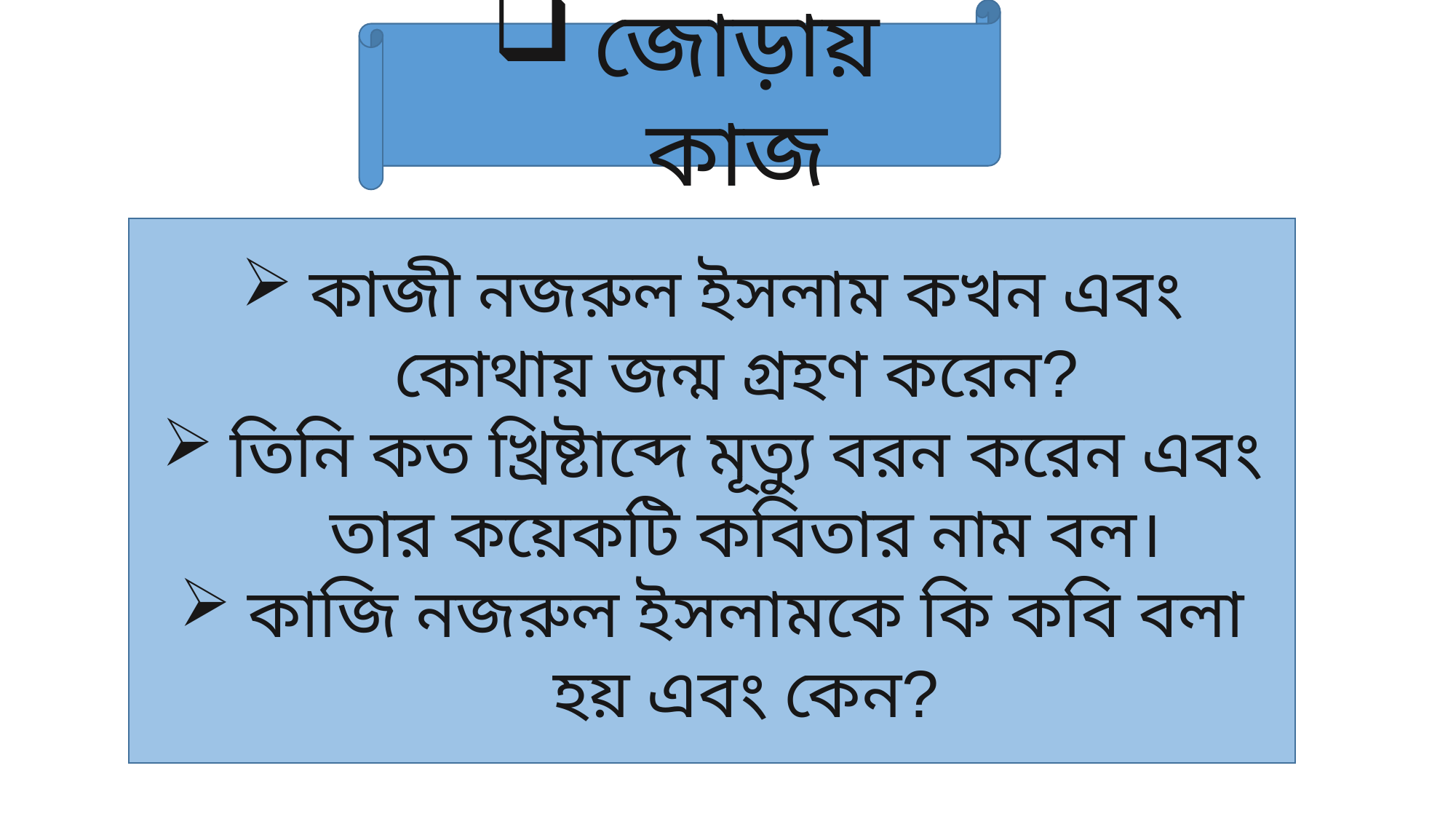

জোড়ায় কাজ
কাজী নজরুল ইসলাম কখন এবং কোথায় জন্ম গ্রহণ করেন?
তিনি কত খ্রিষ্টাব্দে মূত্যু বরন করেন এবং তার কয়েকটি কবিতার নাম বল।
কাজি নজরুল ইসলামকে কি কবি বলা হয় এবং কেন?